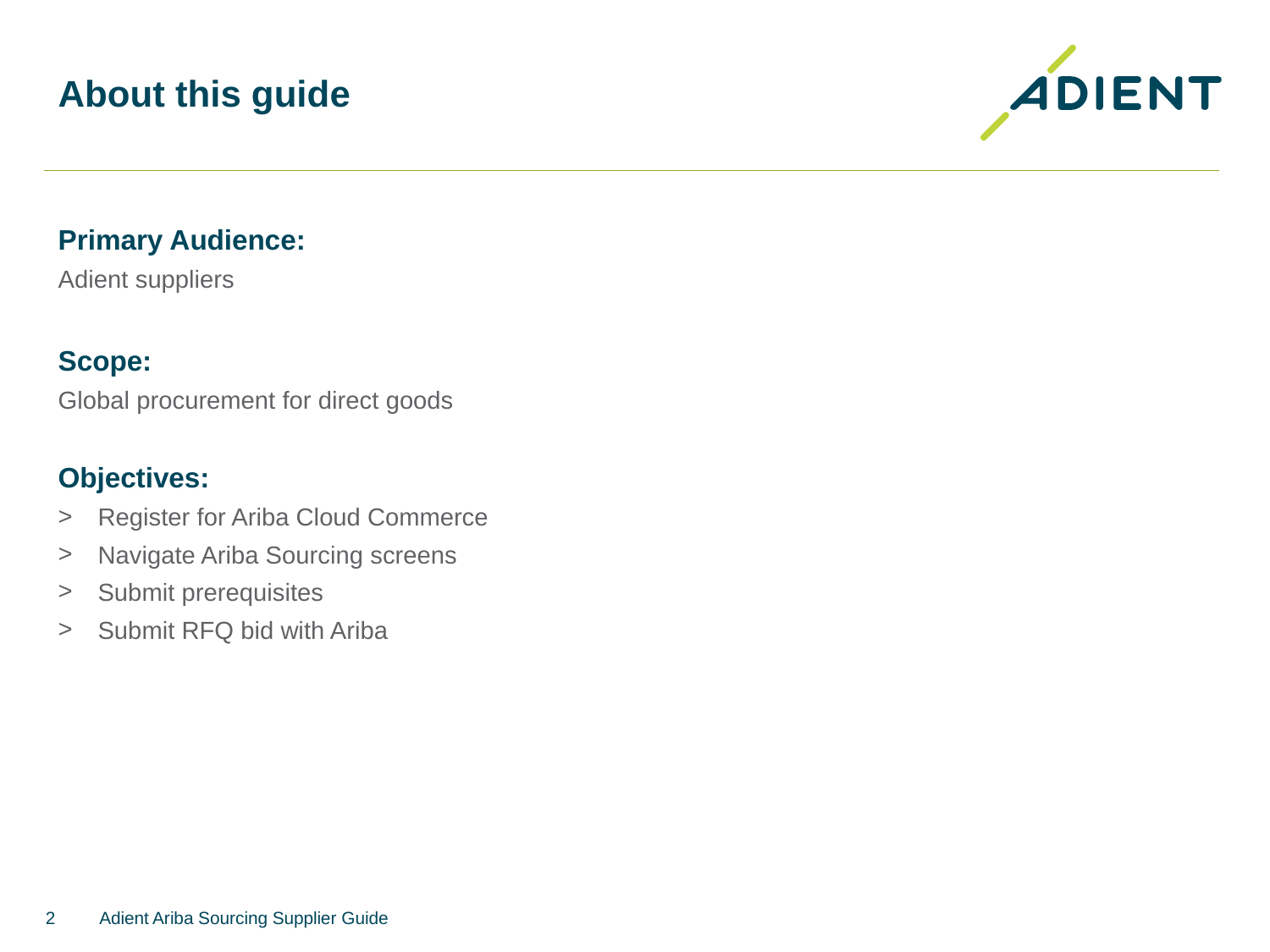

# About this guide
Primary Audience:
Adient suppliers

Scope:
Global procurement for direct goods

Objectives:
Register for Ariba Cloud Commerce
Navigate Ariba Sourcing screens
Submit prerequisites
Submit RFQ bid with Ariba

Adient Ariba Sourcing Supplier Guide
2